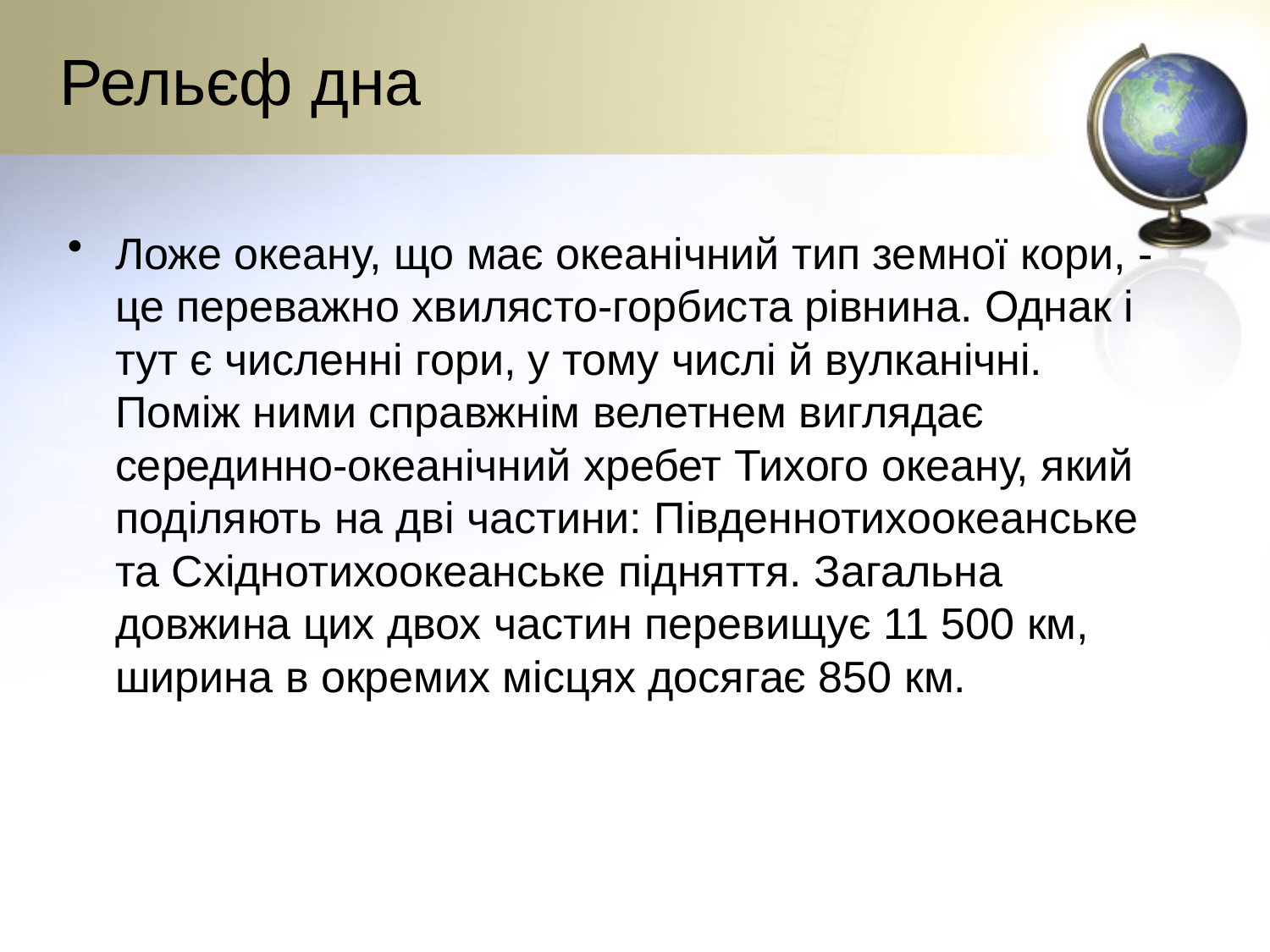

# Рельєф дна
Ложе океану, що має океанічний тип земної кори, - це переважно хвилясто-горбиста рівнина. Однак і тут є численні гори, у тому числі й вулканічні. Поміж ними справжнім велетнем виглядає серединно-океанічний хребет Тихого океану, який поділяють на дві частини: Південнотихоокеанське та Східнотихоокеанське підняття. Загаль­на довжина цих двох частин перевищує 11 500 км, ширина в окремих місцях досягає 850 км.